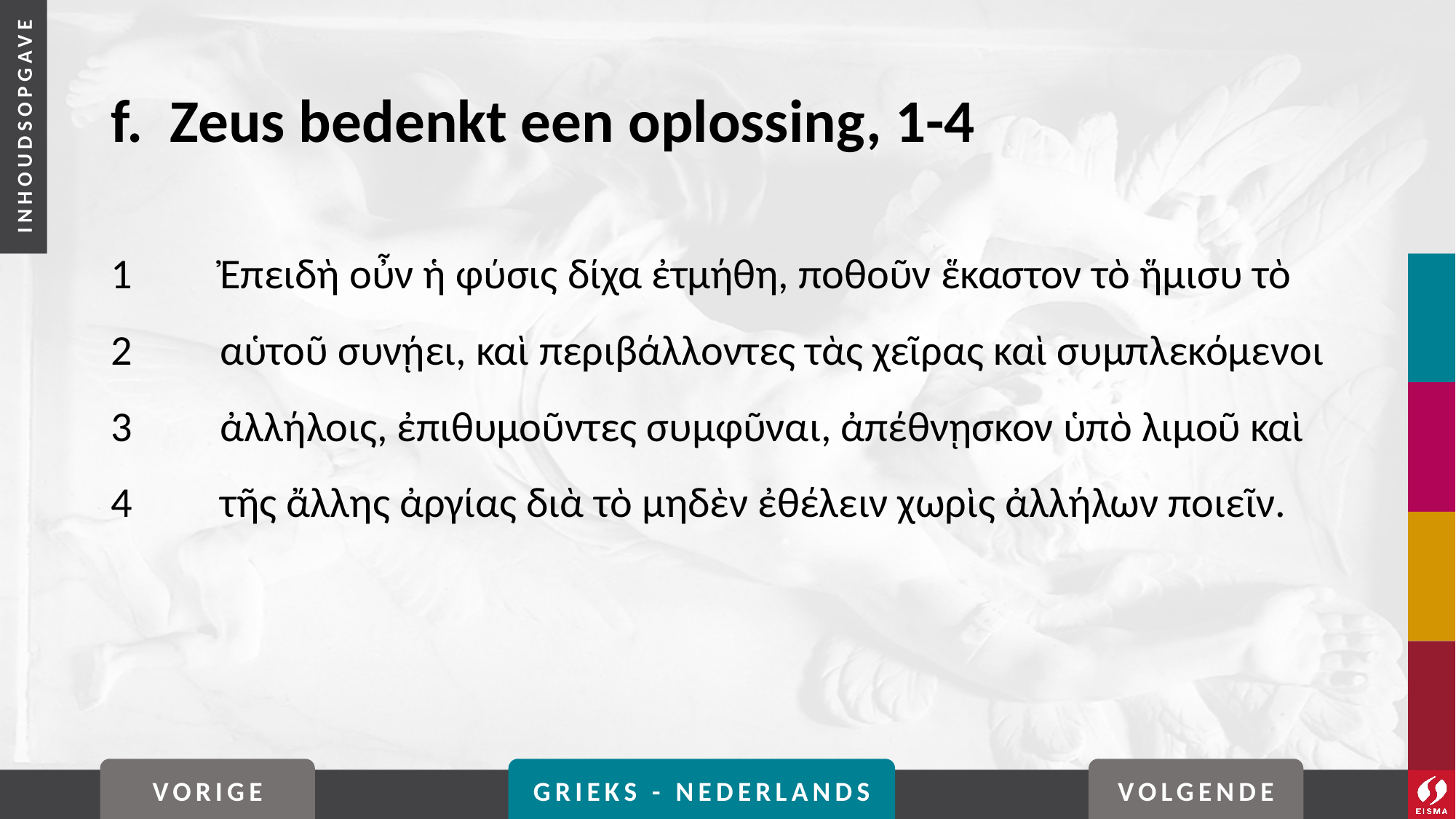

# f.  Zeus bedenkt een oplossing, 1-4
1	Ἐπειδὴ οὖν ἡ φύσις δίχα ἐτμήθη, ποθοῦν ἕκαστον τὸ ἥμισυ τὸ
2	αὑτοῦ συνῄει, καὶ περιβάλλοντες τὰς χεῖρας καὶ συμπλεκόμενοι
3	ἀλλήλοις, ἐπιθυμοῦντες συμφῦναι, ἀπέθνῃσκον ὑπὸ λιμοῦ καὶ
4	τῆς ἄλλης ἀργίας διὰ τὸ μηδὲν ἐθέλειν χωρὶς ἀλλήλων ποιεῖν.
VORIGE
GRIEKS - NEDERLANDS
VOLGENDE